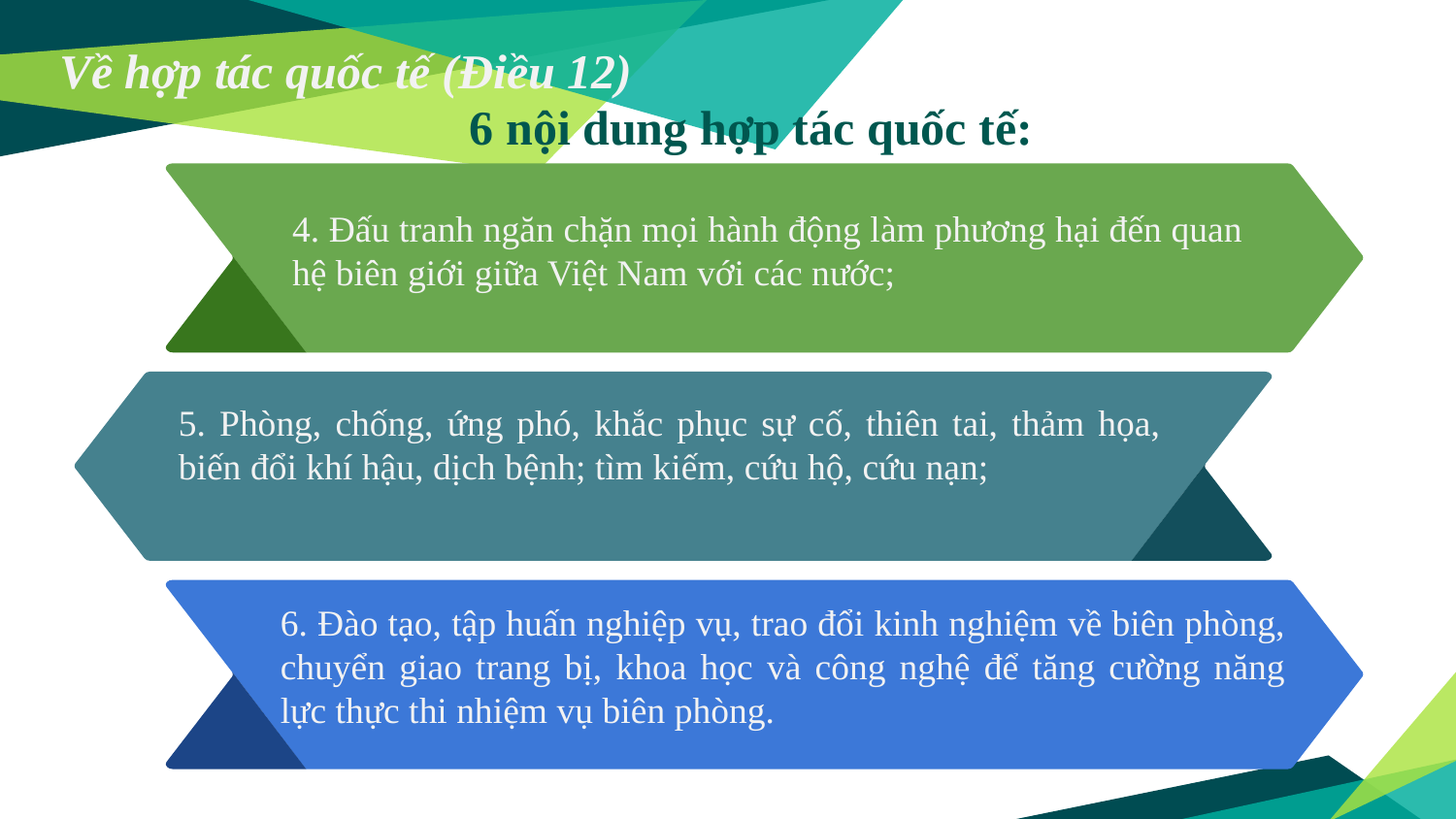

Về hợp tác quốc tế (Điều 12)
6 nội dung hợp tác quốc tế:

4. Đấu tranh ngăn chặn mọi hành động làm phương hại đến quan hệ biên giới giữa Việt Nam với các nước;
5. Phòng, chống, ứng phó, khắc phục sự cố, thiên tai, thảm họa, biến đổi khí hậu, dịch bệnh; tìm kiếm, cứu hộ, cứu nạn;
6. Đào tạo, tập huấn nghiệp vụ, trao đổi kinh nghiệm về biên phòng, chuyển giao trang bị, khoa học và công nghệ để tăng cường năng lực thực thi nhiệm vụ biên phòng.